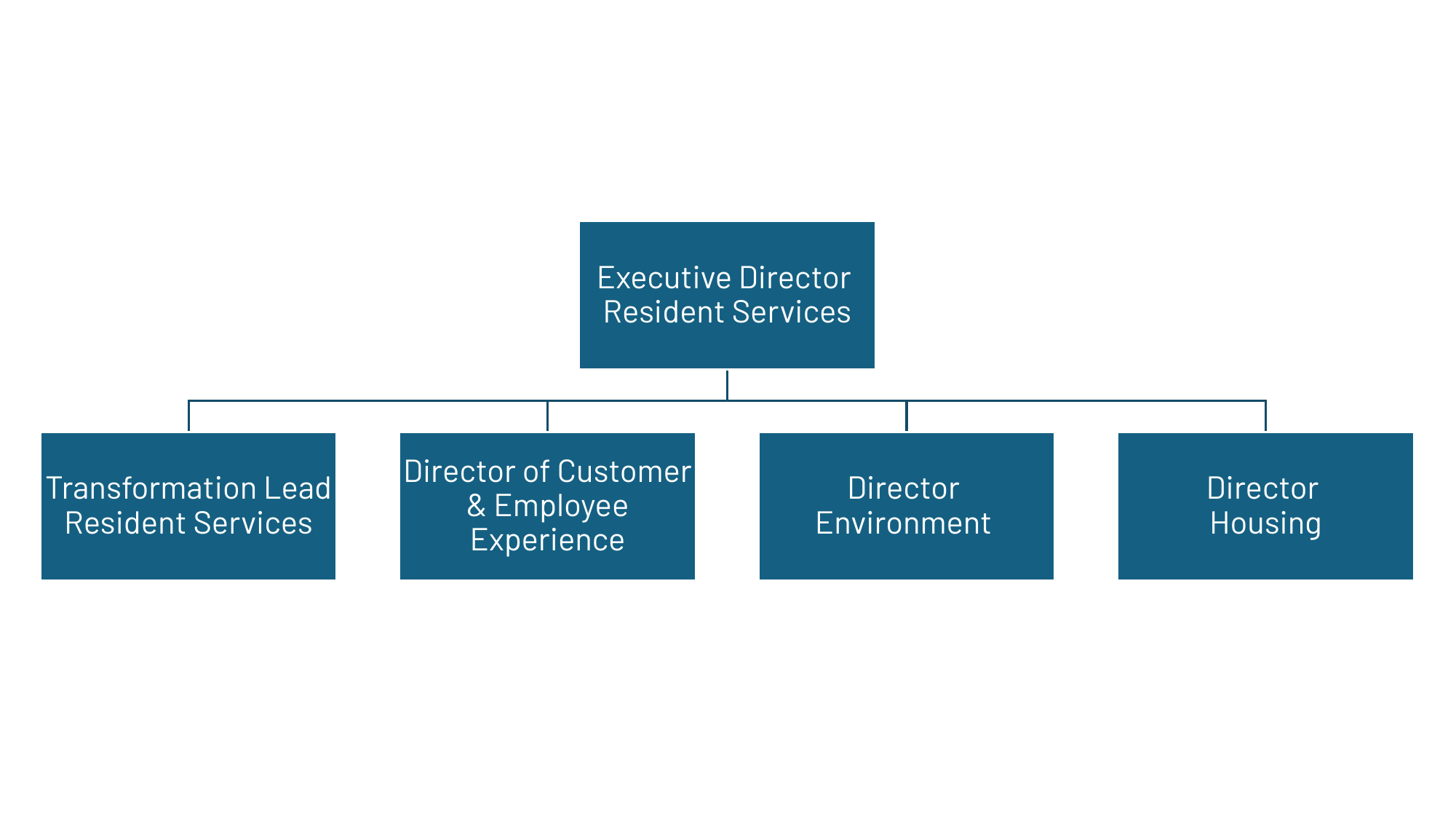

Executive Director
Resident Services
Transformation Lead
Resident Services
Director of Customer & Employee Experience
Director
Environment
Director
Housing